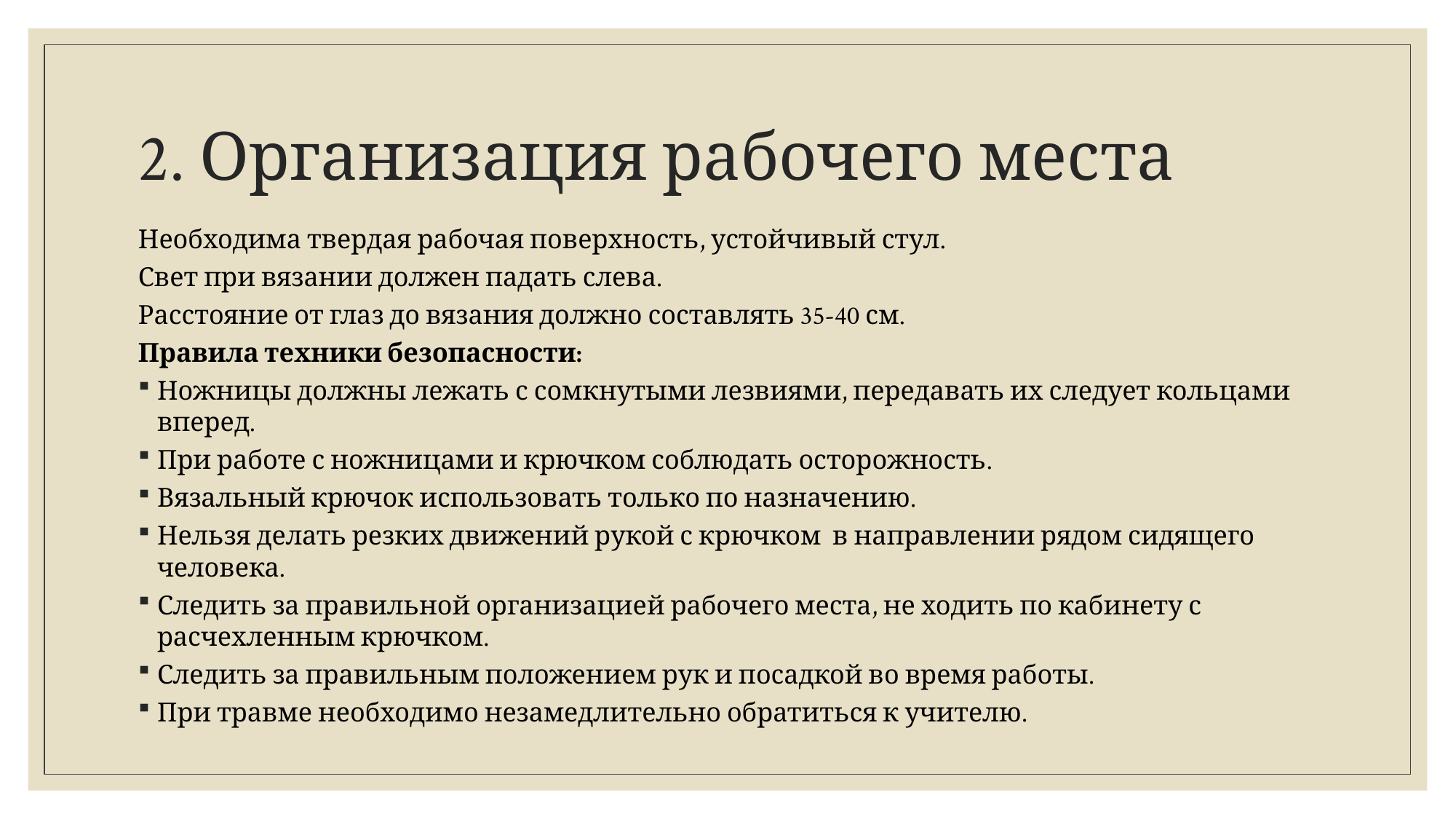

# 2. Организация рабочего места
Необходима твердая рабочая поверхность, устойчивый стул.
Свет при вязании должен падать слева.
Расстояние от глаз до вязания должно составлять 35-40 см.
Правила техники безопасности:
Ножницы должны лежать с сомкнутыми лезвиями, передавать их следует кольцами вперед.
При работе с ножницами и крючком соблюдать осторожность.
Вязальный крючок использовать только по назначению.
Нельзя делать резких движений рукой с крючком  в направлении рядом сидящего человека.
Следить за правильной организацией рабочего места, не ходить по кабинету с расчехленным крючком.
Следить за правильным положением рук и посадкой во время работы.
При травме необходимо незамедлительно обратиться к учителю.